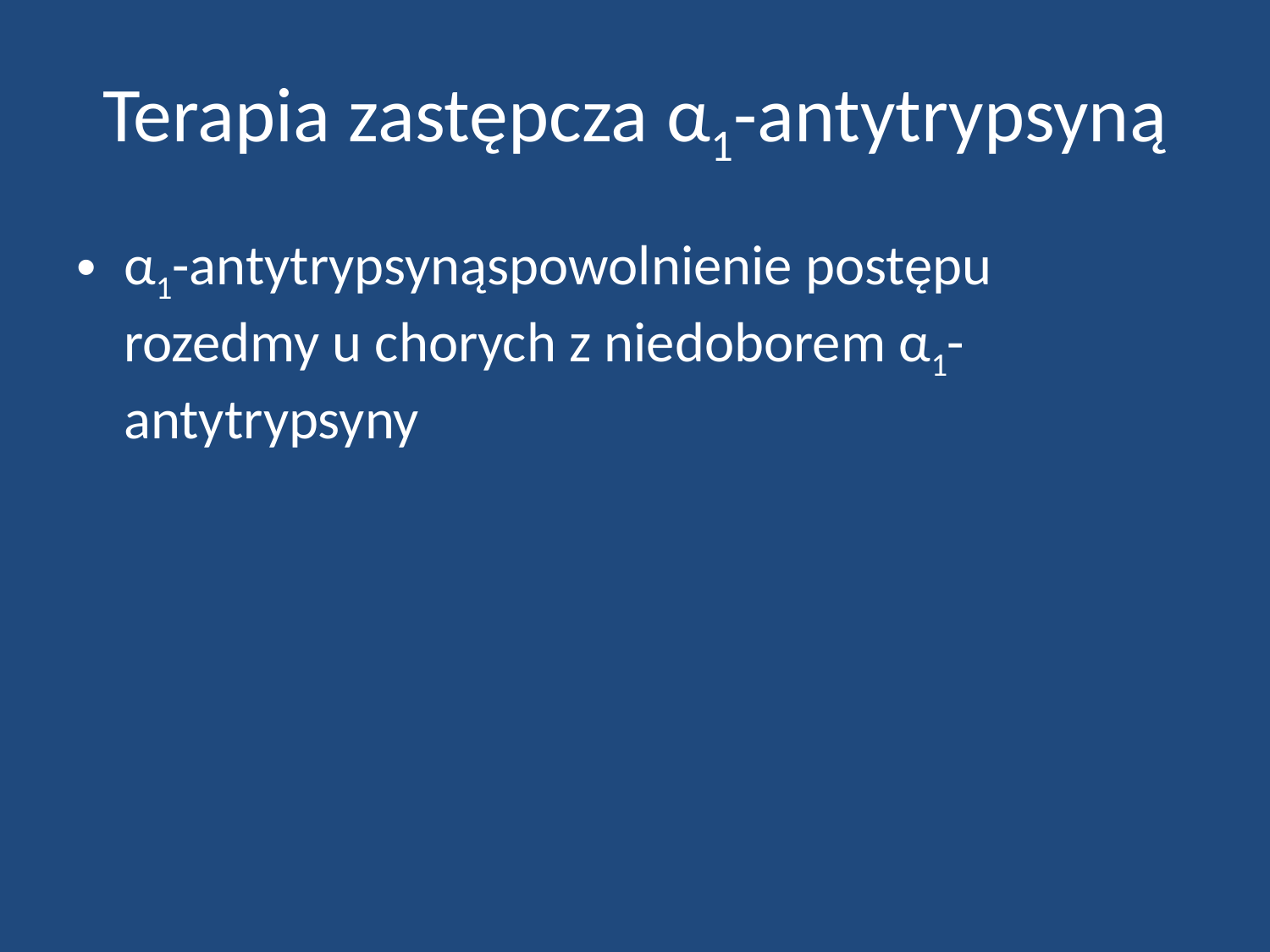

# Terapia zastępcza α1-antytrypsyną
α1-antytrypsynąspowolnienie postępu rozedmy u chorych z niedoborem α1-antytrypsyny